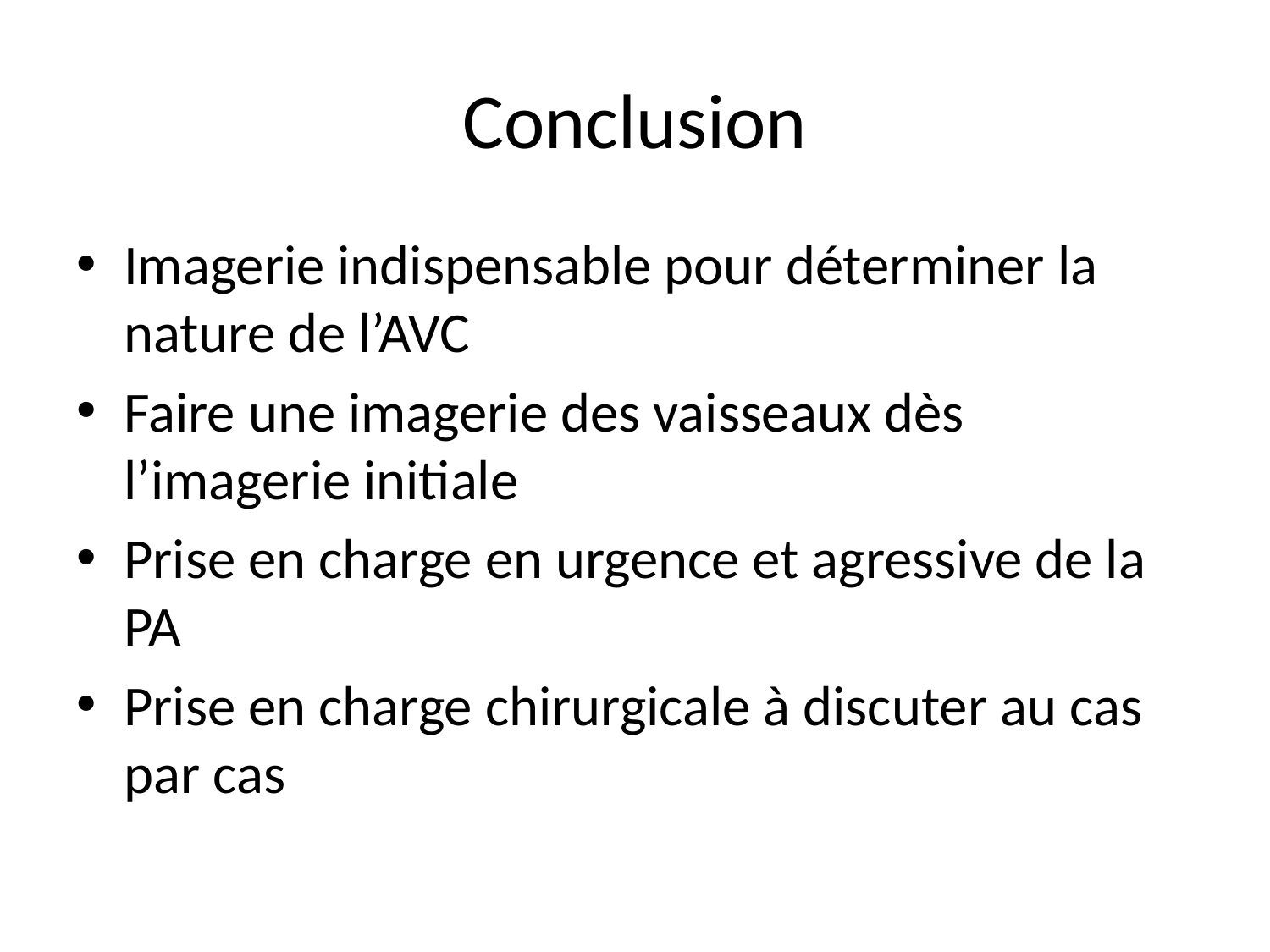

# Conclusion
Imagerie indispensable pour déterminer la nature de l’AVC
Faire une imagerie des vaisseaux dès l’imagerie initiale
Prise en charge en urgence et agressive de la PA
Prise en charge chirurgicale à discuter au cas par cas